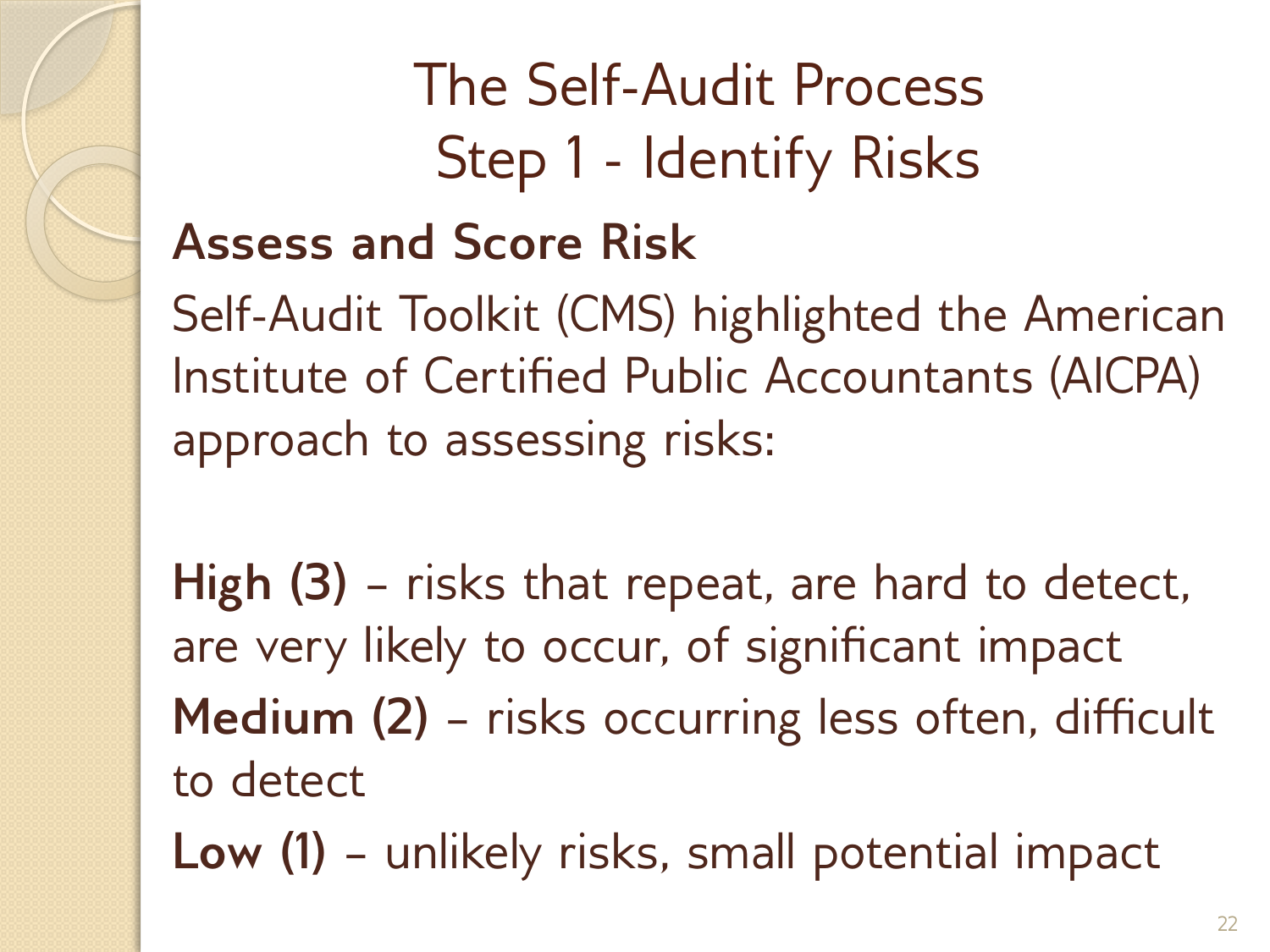

# The Self-Audit Process Step 1 - Identify Risks
Assess and Score Risk
Self-Audit Toolkit (CMS) highlighted the American Institute of Certified Public Accountants (AICPA) approach to assessing risks:

High (3) – risks that repeat, are hard to detect, are very likely to occur, of significant impact
Medium (2) – risks occurring less often, difficult to detect
Low (1) – unlikely risks, small potential impact
22